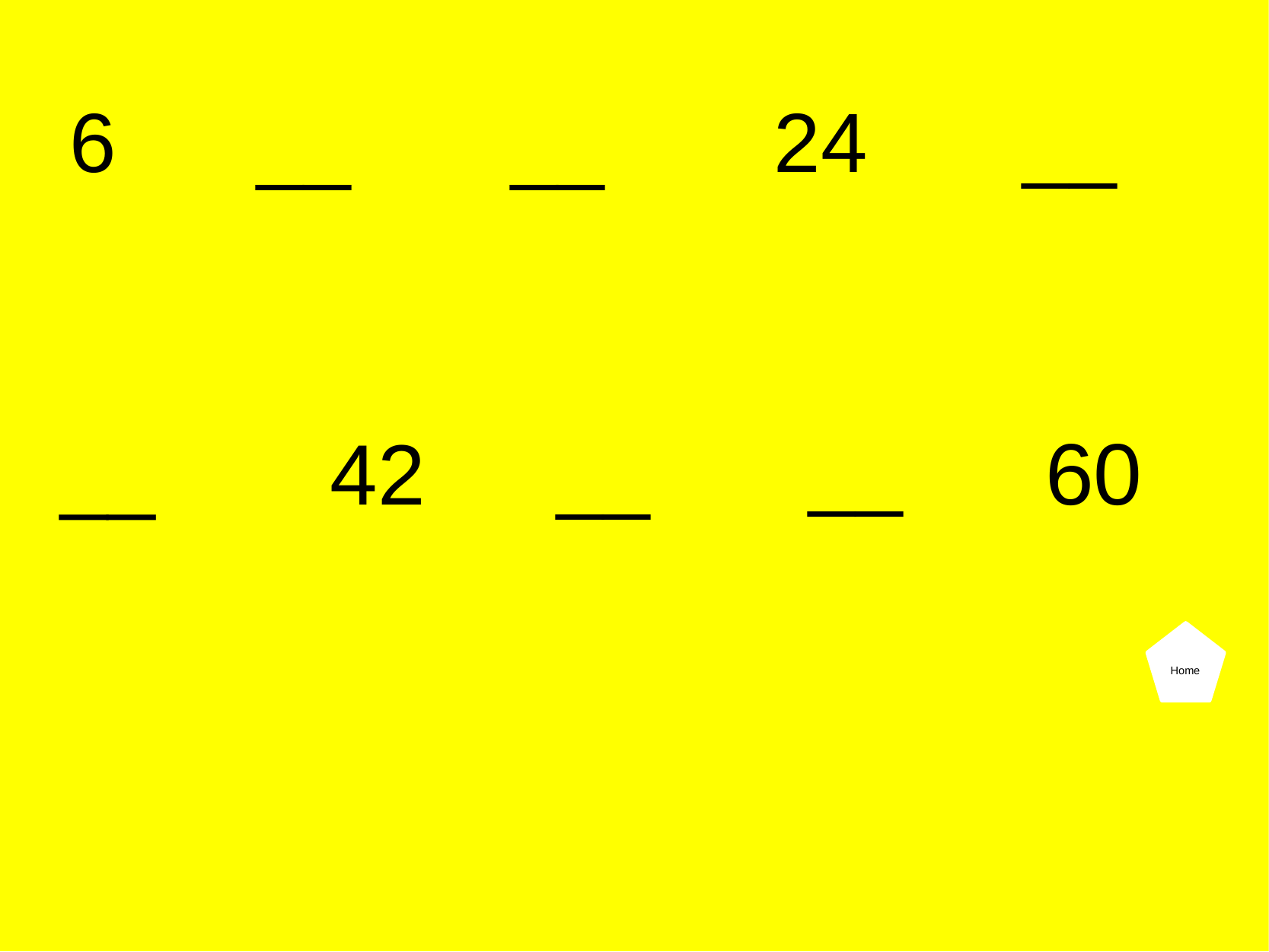

6
24
__
__
__
__
__
60
42
__

Home